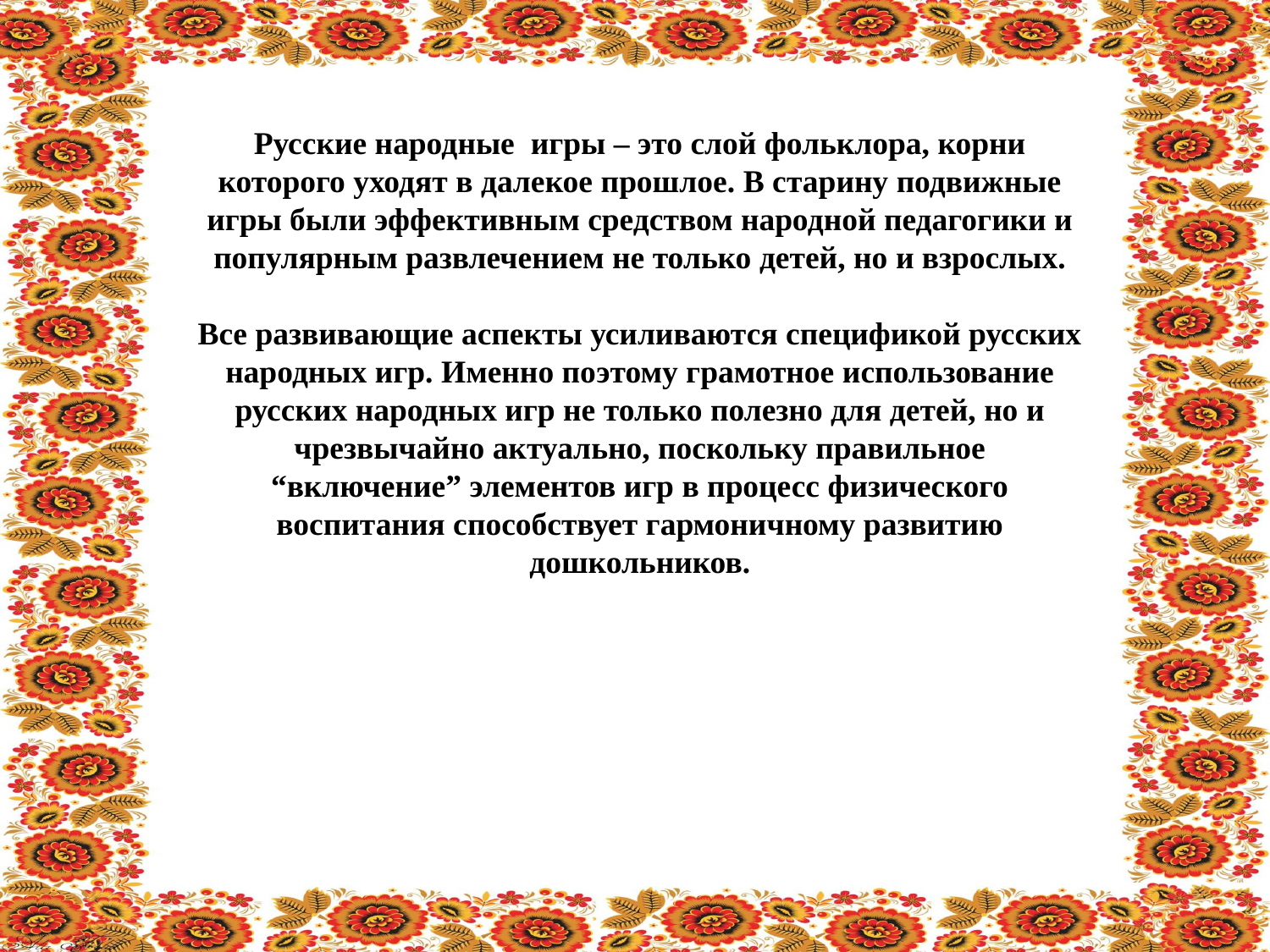

# Русские народные  игры – это слой фольклора, корни которого уходят в далекое прошлое. В старину подвижные игры были эффективным средством народной педагогики и популярным развлечением не только детей, но и взрослых. Все развивающие аспекты усиливаются спецификой русских народных игр. Именно поэтому грамотное использование русских народных игр не только полезно для детей, но и чрезвычайно актуально, поскольку правильное “включение” элементов игр в процесс физического воспитания способствует гармоничному развитию дошкольников.